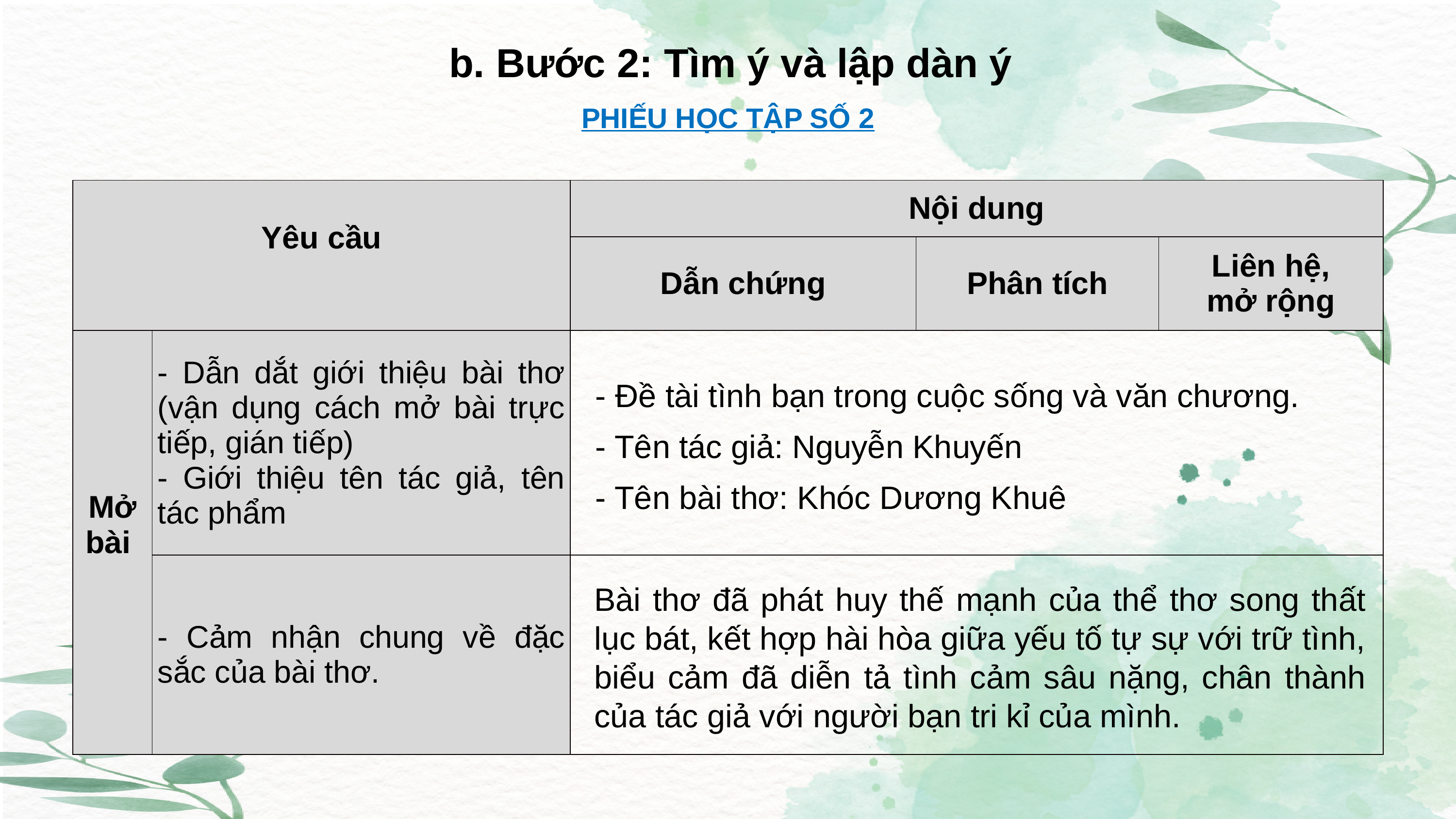

b. Bước 2: Tìm ý và lập dàn ý
PHIẾU HỌC TẬP SỐ 2
| Yêu cầu |  | Nội dung |  |  |
| --- | --- | --- | --- | --- |
|  |  | Dẫn chứng | Phân tích | Liên hệ, mở rộng |
| Mở bài | - Dẫn dắt giới thiệu bài thơ (vận dụng cách mở bài trực tiếp, gián tiếp) - Giới thiệu tên tác giả, tên tác phẩm |  |  |  |
|  | - Cảm nhận chung về đặc sắc của bài thơ. |  |  |  |

- Đề tài tình bạn trong cuộc sống và văn chương.
- Tên tác giả: Nguyễn Khuyến
- Tên bài thơ: Khóc Dương Khuê

Bài thơ đã phát huy thế mạnh của thể thơ song thất lục bát, kết hợp hài hòa giữa yếu tố tự sự với trữ tình, biểu cảm đã diễn tả tình cảm sâu nặng, chân thành của tác giả với người bạn tri kỉ của mình.